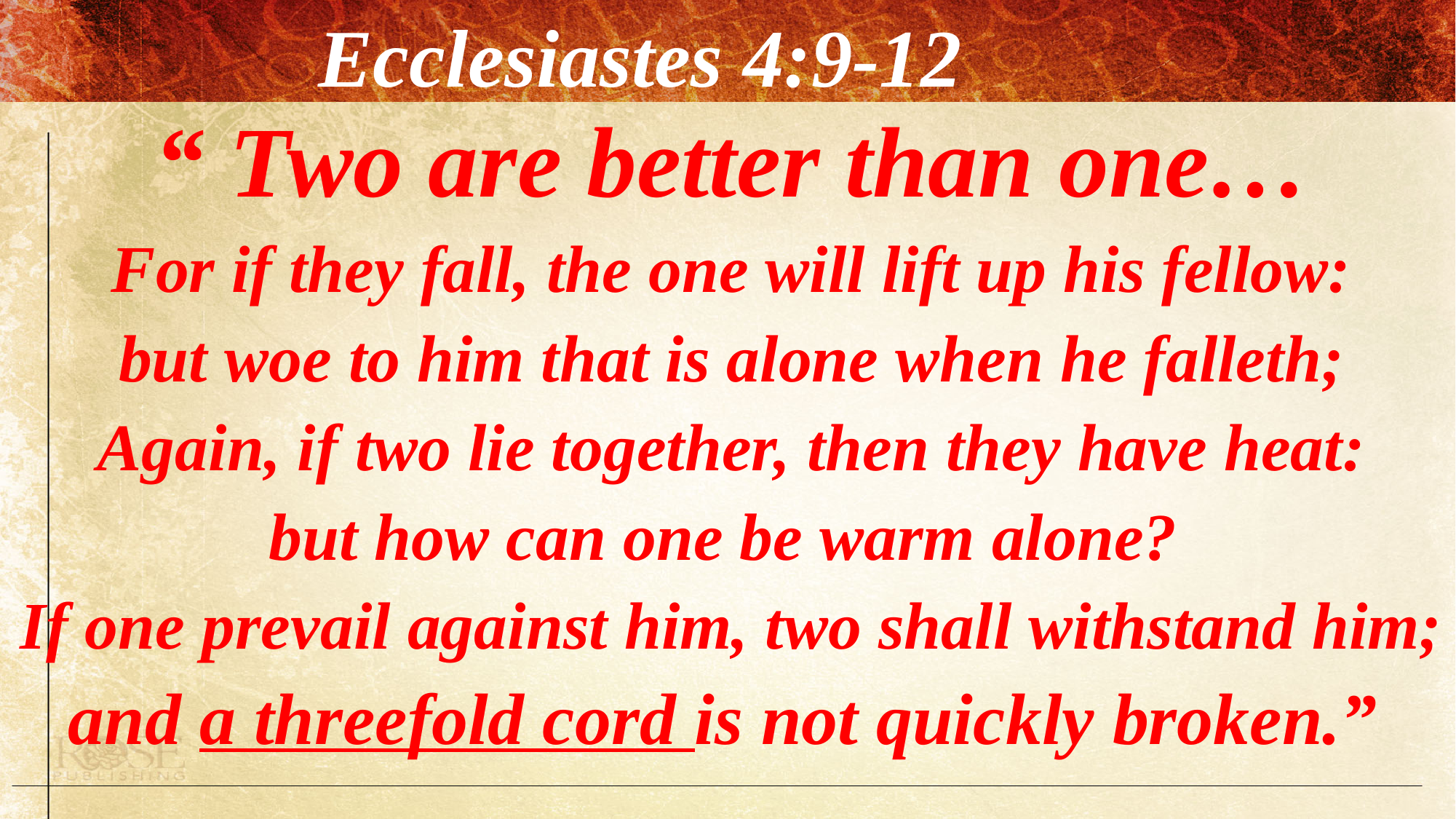

Ecclesiastes 4:9-12
“ Two are better than one…
For if they fall, the one will lift up his fellow:
 but woe to him that is alone when he falleth;
 Again, if two lie together, then they have heat:
but how can one be warm alone?
If one prevail against him, two shall withstand him;
and a threefold cord is not quickly broken.”